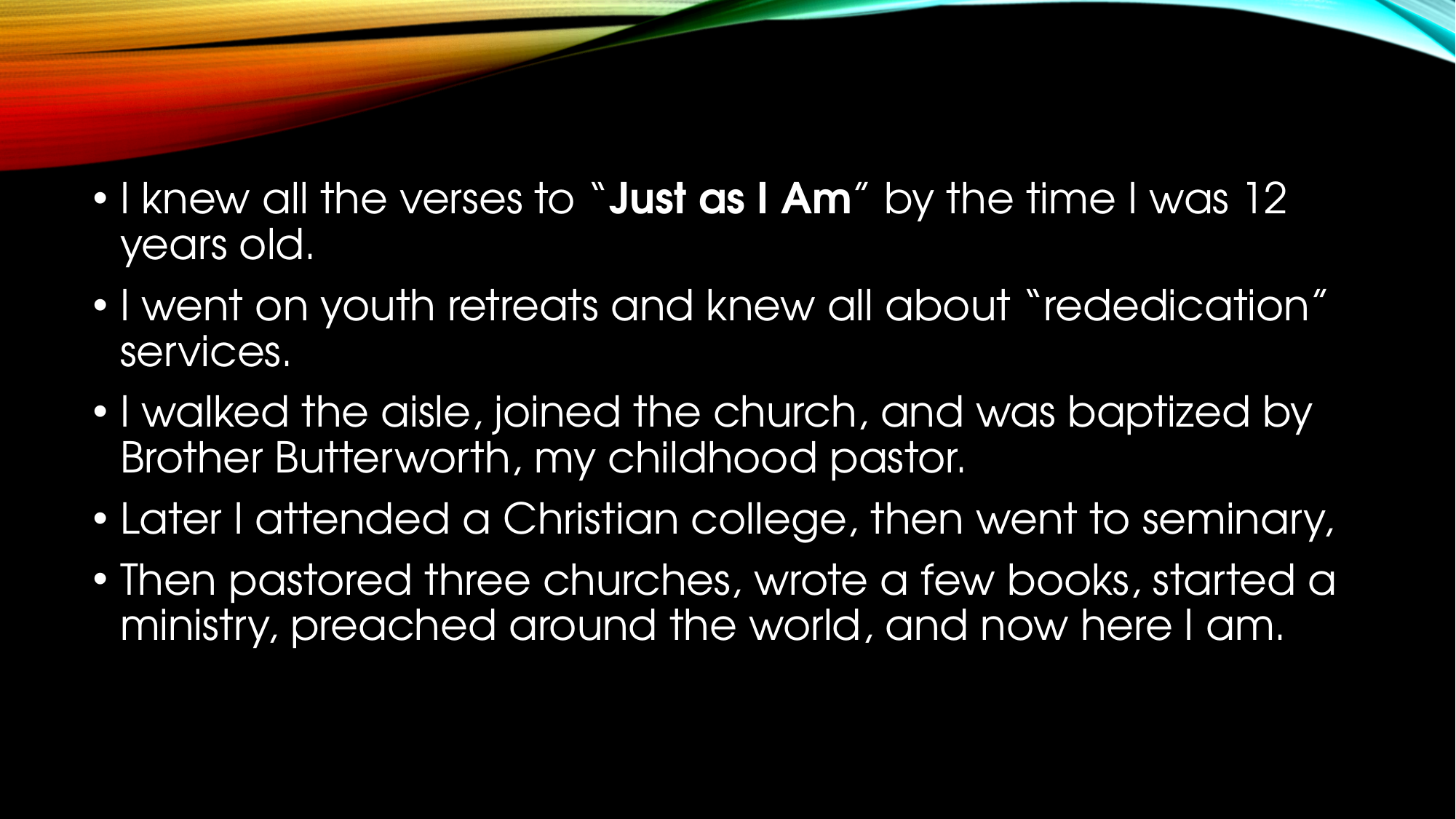

I knew all the verses to “Just as I Am” by the time I was 12 years old.
I went on youth retreats and knew all about “rededication” services.
I walked the aisle, joined the church, and was baptized by Brother Butterworth, my childhood pastor.
Later I attended a Christian college, then went to seminary,
Then pastored three churches, wrote a few books, started a ministry, preached around the world, and now here I am.